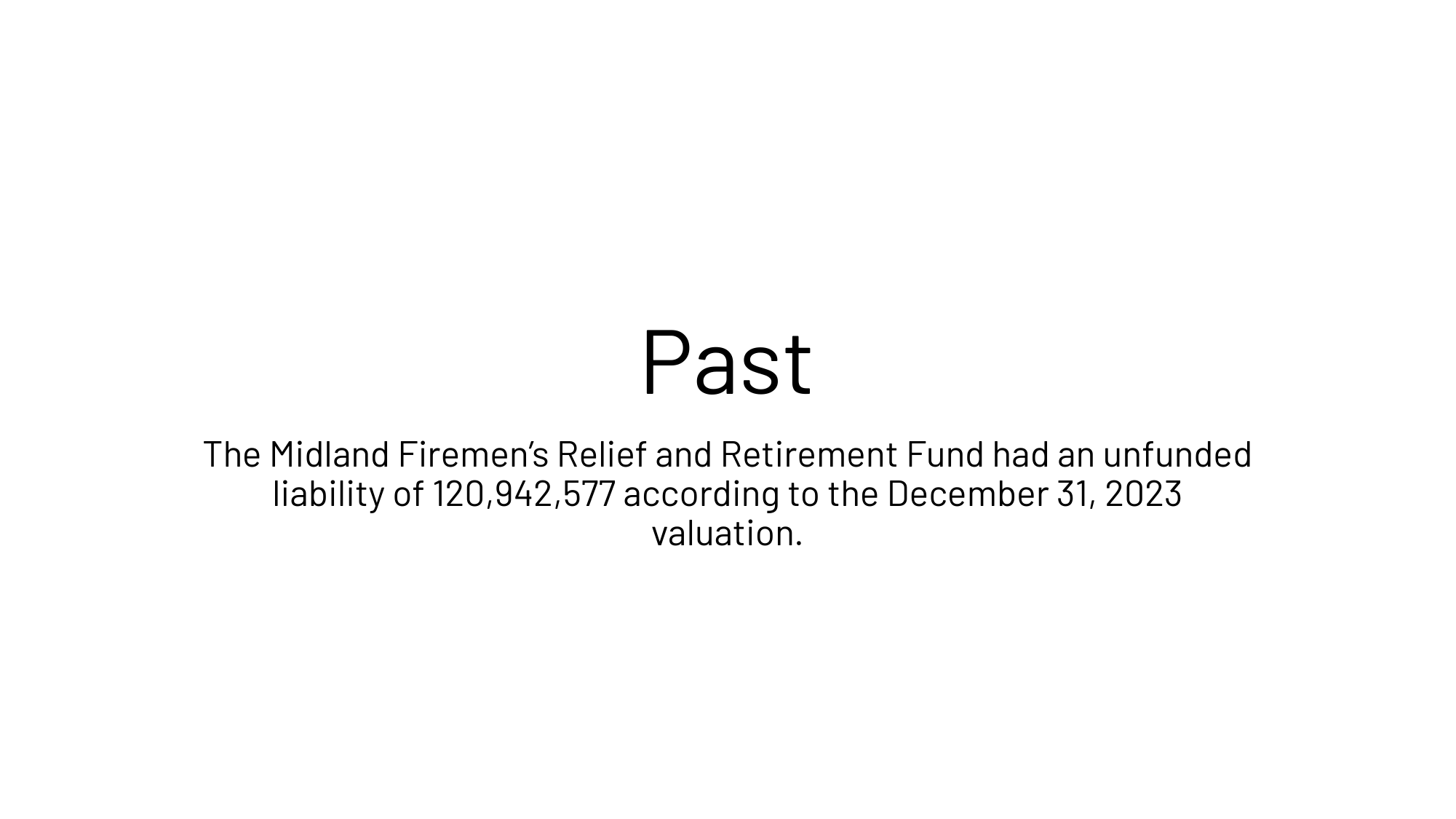

# Past
The Midland Firemen’s Relief and Retirement Fund had an unfunded liability of 120,942,577 according to the December 31, 2023 valuation.